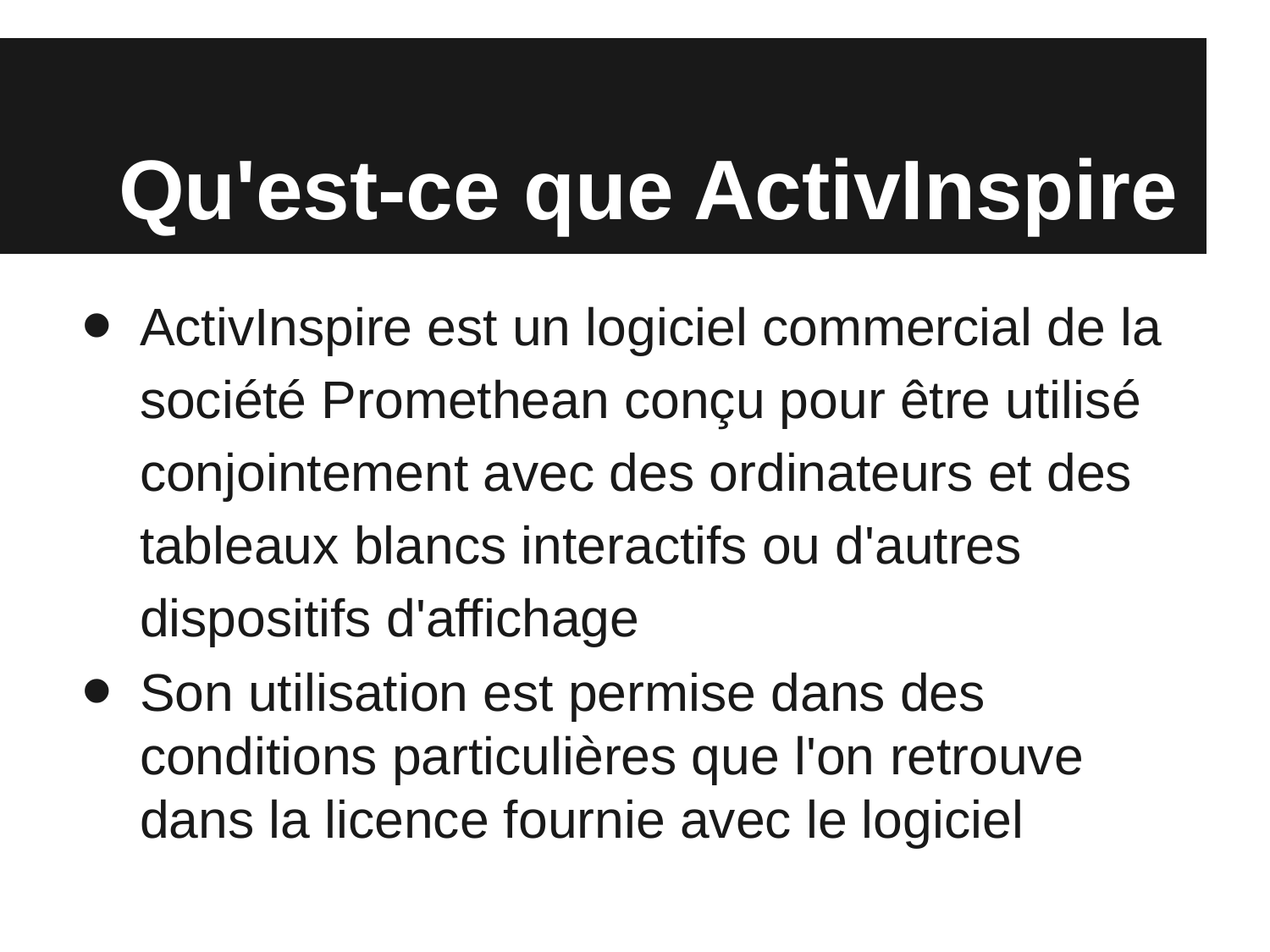

# Qu'est-ce que ActivInspire
ActivInspire est un logiciel commercial de la société Promethean conçu pour être utilisé conjointement avec des ordinateurs et des tableaux blancs interactifs ou d'autres dispositifs d'affichage
Son utilisation est permise dans des conditions particulières que l'on retrouve dans la licence fournie avec le logiciel